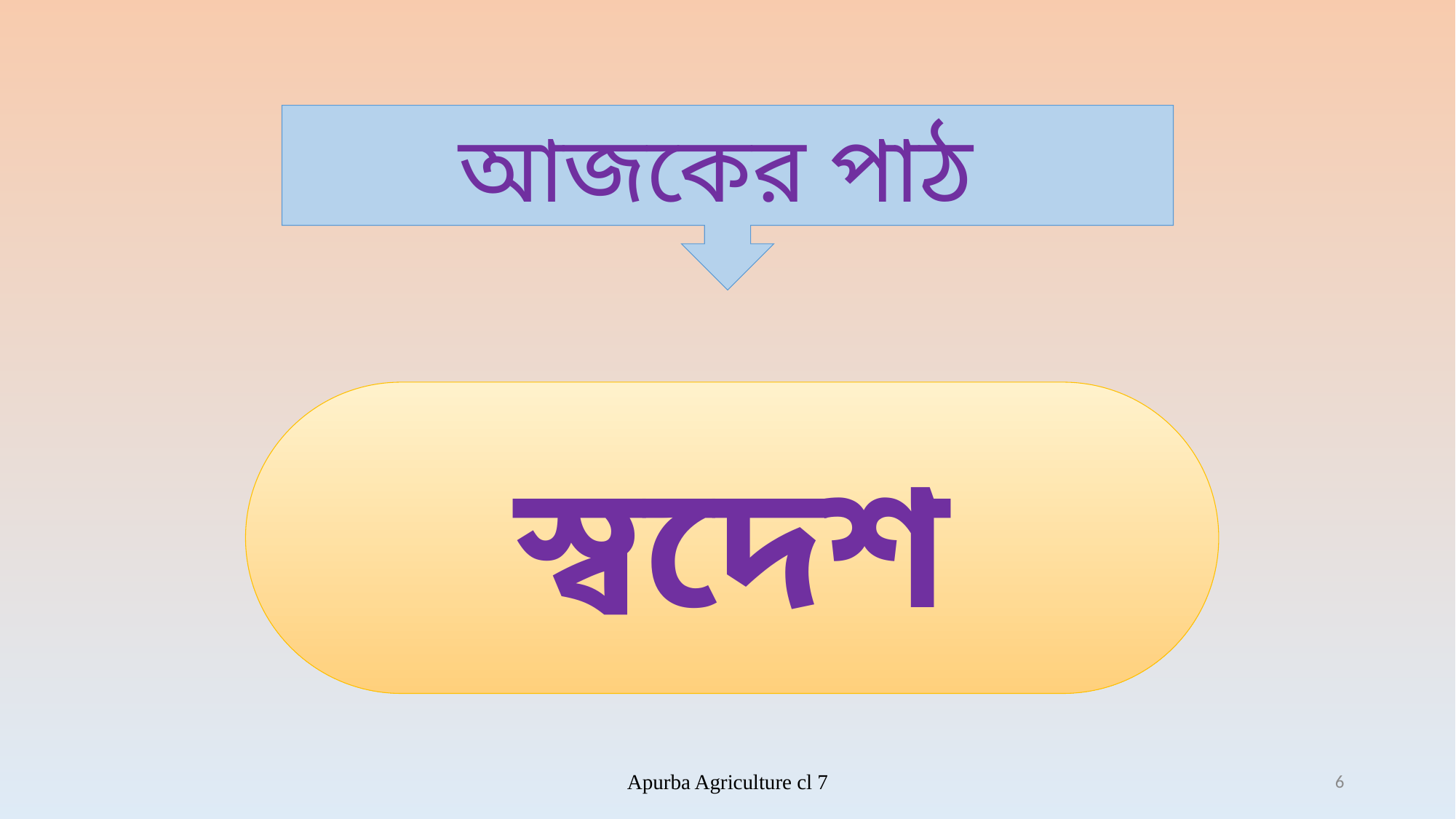

আজকের পাঠ
স্বদেশ
Apurba Agriculture cl 7
6